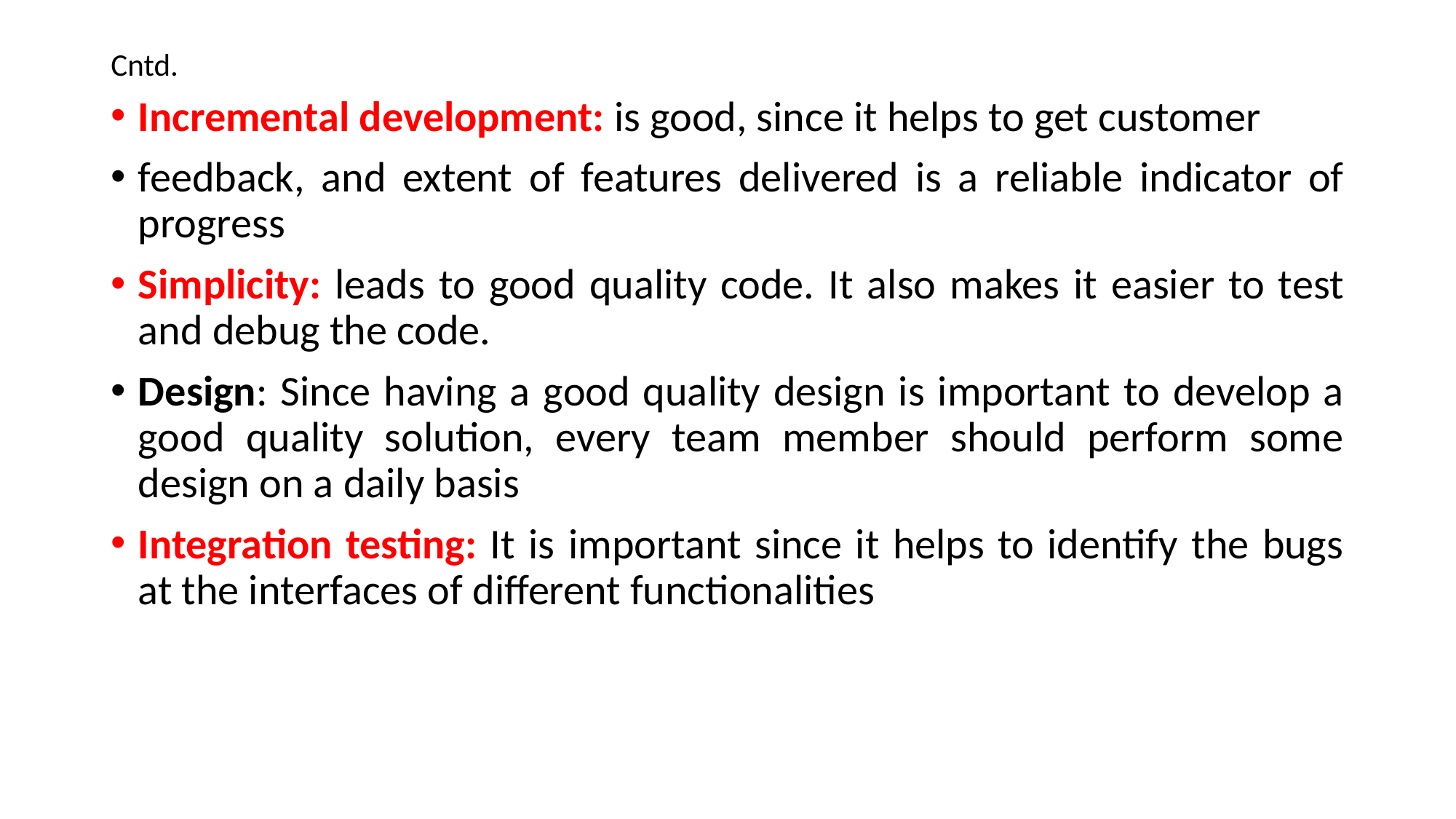

# Cntd.
Incremental development: is good, since it helps to get customer
feedback, and extent of features delivered is a reliable indicator of progress
Simplicity: leads to good quality code. It also makes it easier to test and debug the code.
Design: Since having a good quality design is important to develop a good quality solution, every team member should perform some design on a daily basis
Integration testing: It is important since it helps to identify the bugs at the interfaces of different functionalities